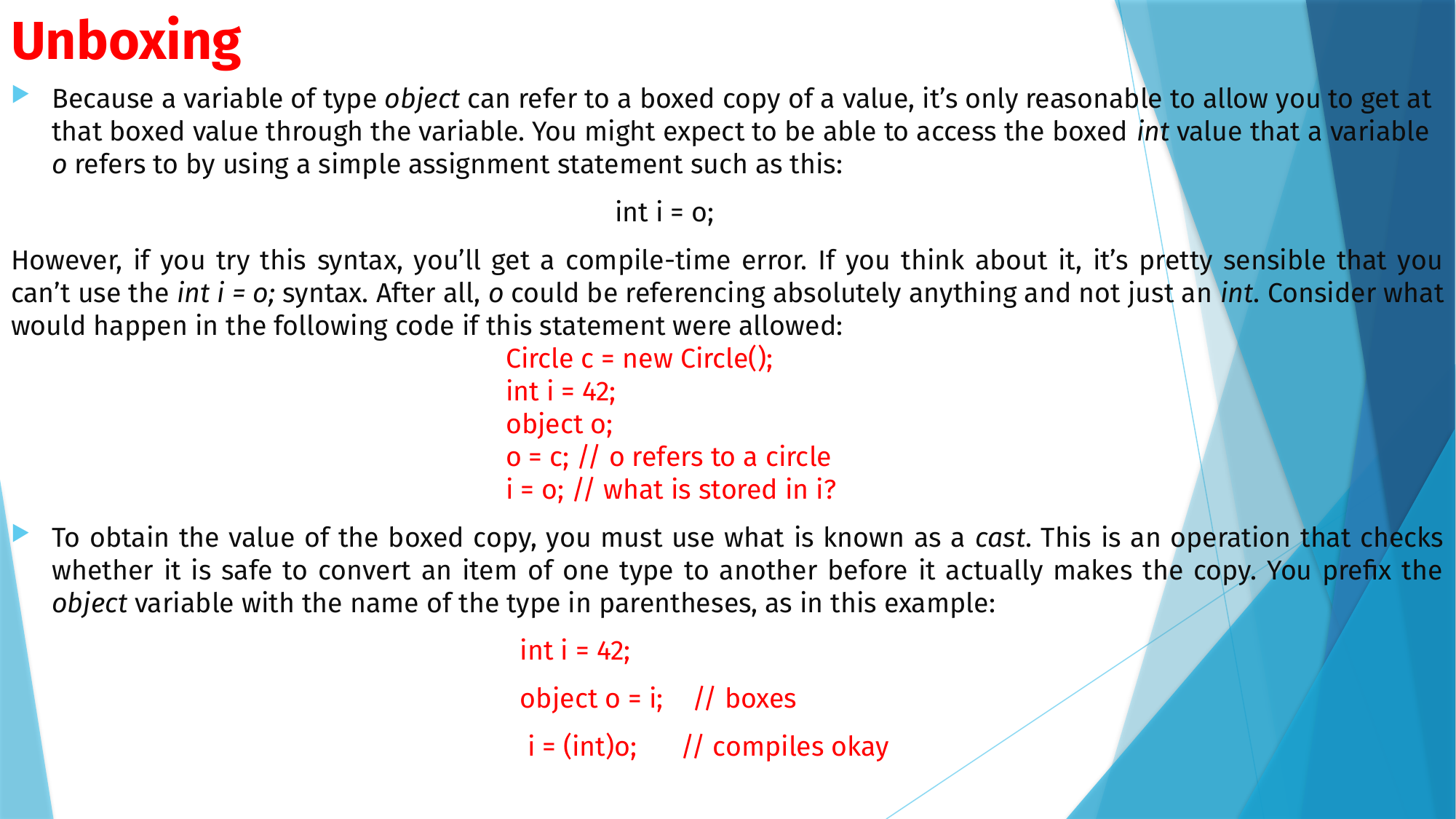

# Unboxing
Because a variable of type object can refer to a boxed copy of a value, it’s only reasonable to allow you to get at that boxed value through the variable. You might expect to be able to access the boxed int value that a variable o refers to by using a simple assignment statement such as this:
                                                                                   int i = o;
However, if you try this syntax, you’ll get a compile-time error. If you think about it, it’s pretty sensible that you can’t use the int i = o; syntax. After all, o could be referencing absolutely anything and not just an int. Consider what would happen in the following code if this statement were allowed:
                                                                    Circle c = new Circle();
                                                                    int i = 42;
                                                                    object o;
                                                                    o = c; // o refers to a circle
                                                                    i = o; // what is stored in i?
To obtain the value of the boxed copy, you must use what is known as a cast. This is an operation that checks whether it is safe to convert an item of one type to another before it actually makes the copy. You prefix the object variable with the name of the type in parentheses, as in this example:
                                                                      int i = 42;
                                                                      object o = i;    // boxes
                                                                       i = (int)o;      // compiles okay